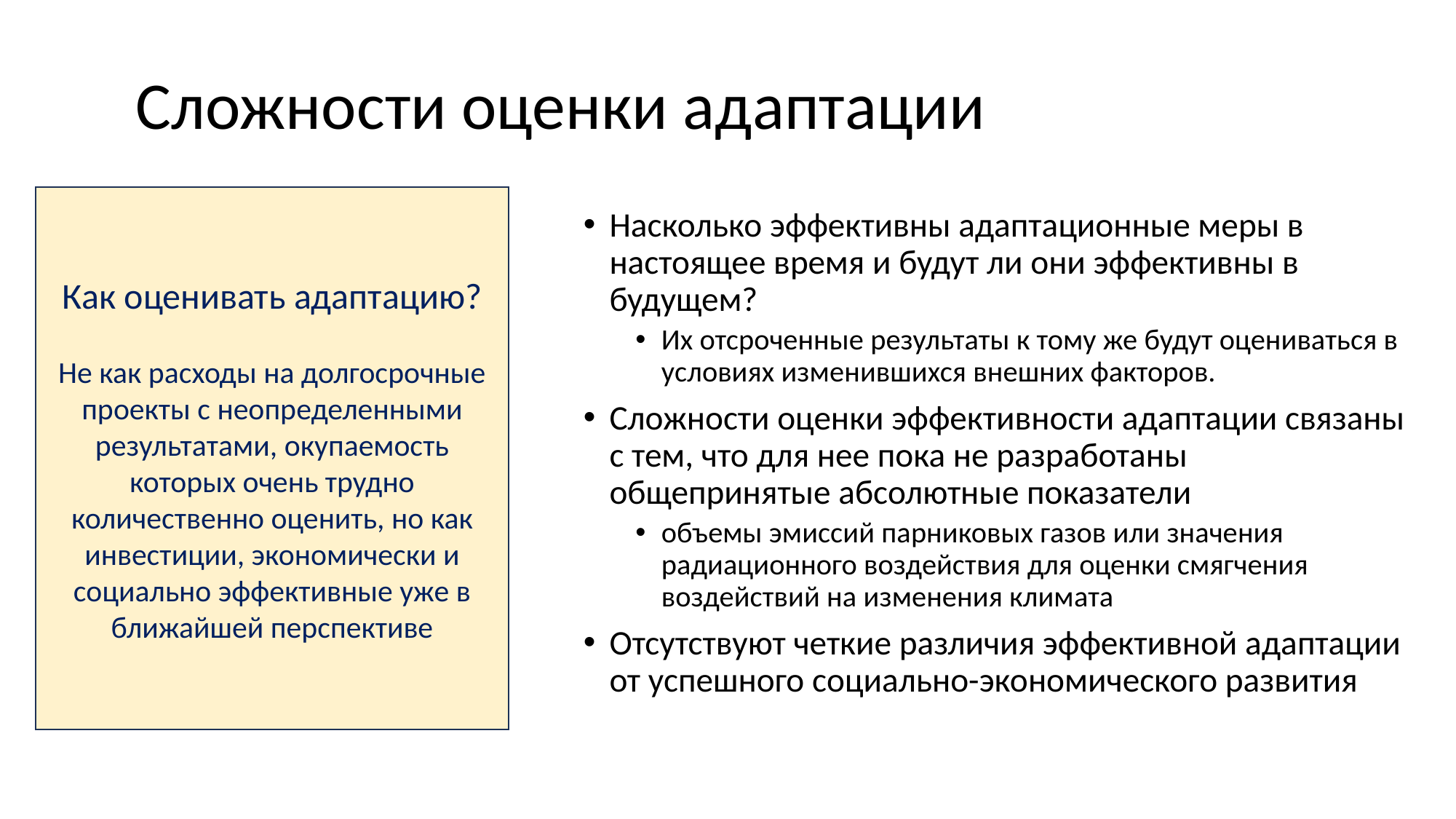

# Сложности оценки адаптации
Как оценивать адаптацию?

Не как расходы на долгосрочные проекты с неопределенными результатами, окупаемость которых очень трудно количественно оценить, но как инвестиции, экономически и социально эффективные уже в ближайшей перспективе
Насколько эффективны адаптационные меры в настоящее время и будут ли они эффективны в будущем?
Их отсроченные результаты к тому же будут оцениваться в условиях изменившихся внешних факторов.
Сложности оценки эффективности адаптации связаны с тем, что для нее пока не разработаны общепринятые абсолютные показатели
объемы эмиссий парниковых газов или значения радиационного воздействия для оценки смягчения воздействий на изменения климата
Отсутствуют четкие различия эффективной адаптации от успешного социально-экономического развития